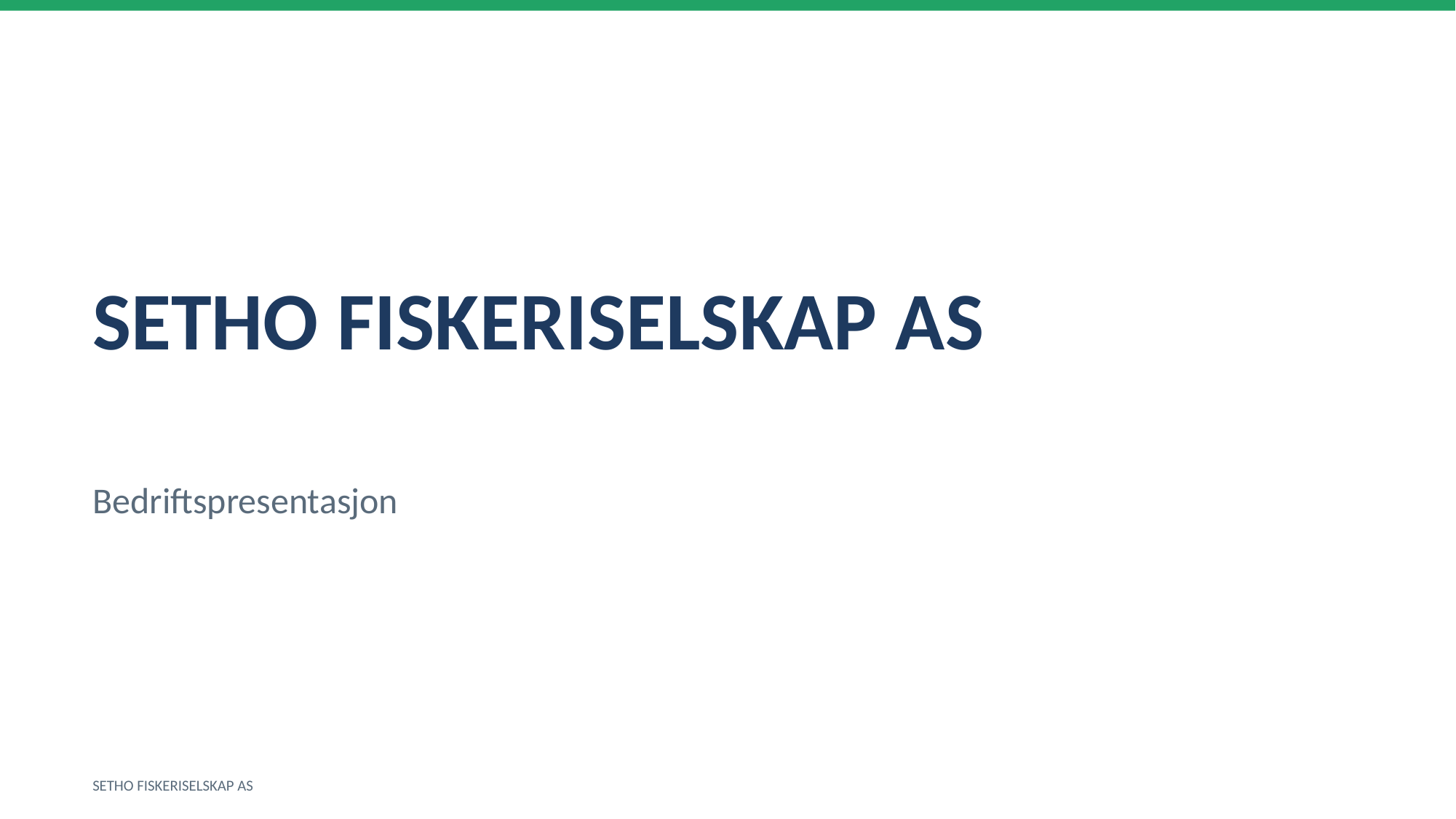

SETHO FISKERISELSKAP AS
Bedriftspresentasjon
SETHO FISKERISELSKAP AS